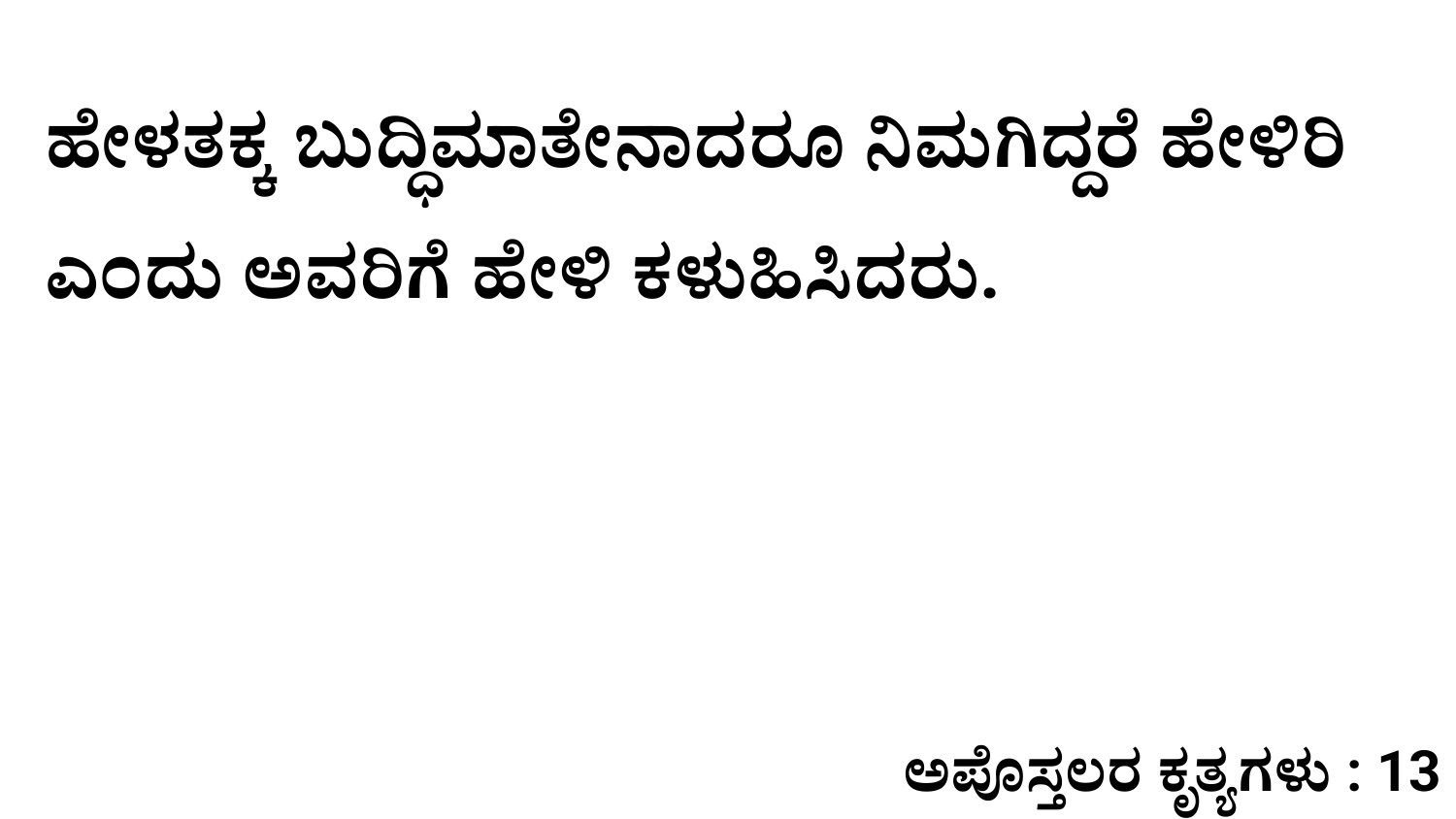

ಹೇಳತಕ್ಕ ಬುದ್ಧಿಮಾತೇನಾದರೂ ನಿಮಗಿದ್ದರೆ ಹೇಳಿರಿ ಎಂದು ಅವರಿಗೆ ಹೇಳಿ ಕಳುಹಿಸಿದರು.
ಅಪೊಸ್ತಲರ ಕೃತ್ಯಗಳು : 13